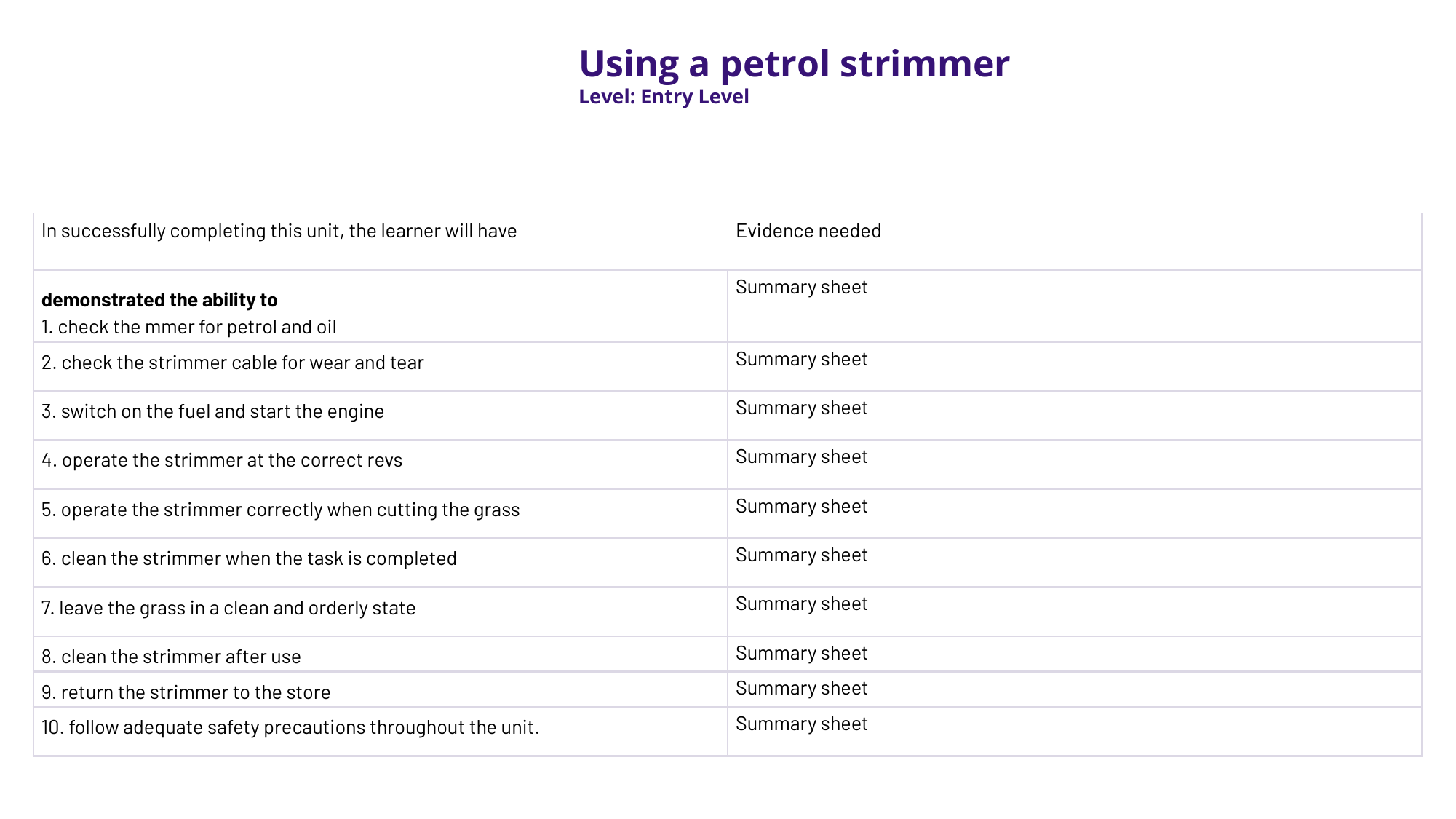

Using a petrol strimmer
Level: Entry Level

| In successfully completing this unit, the learner will have | Evidence needed |
| --- | --- |
| demonstrated the ability to 1. check the mmer for petrol and oil | Summary sheet |
| 2. check the strimmer cable for wear and tear | Summary sheet |
| 3. switch on the fuel and start the engine | Summary sheet |
| 4. operate the strimmer at the correct revs | Summary sheet |
| 5. operate the strimmer correctly when cutting the grass | Summary sheet |
| 6. clean the strimmer when the task is completed | Summary sheet |
| 7. leave the grass in a clean and orderly state | Summary sheet |
| 8. clean the strimmer after use | Summary sheet |
| 9. return the strimmer to the store | Summary sheet |
| 10. follow adequate safety precautions throughout the unit. | Summary sheet |